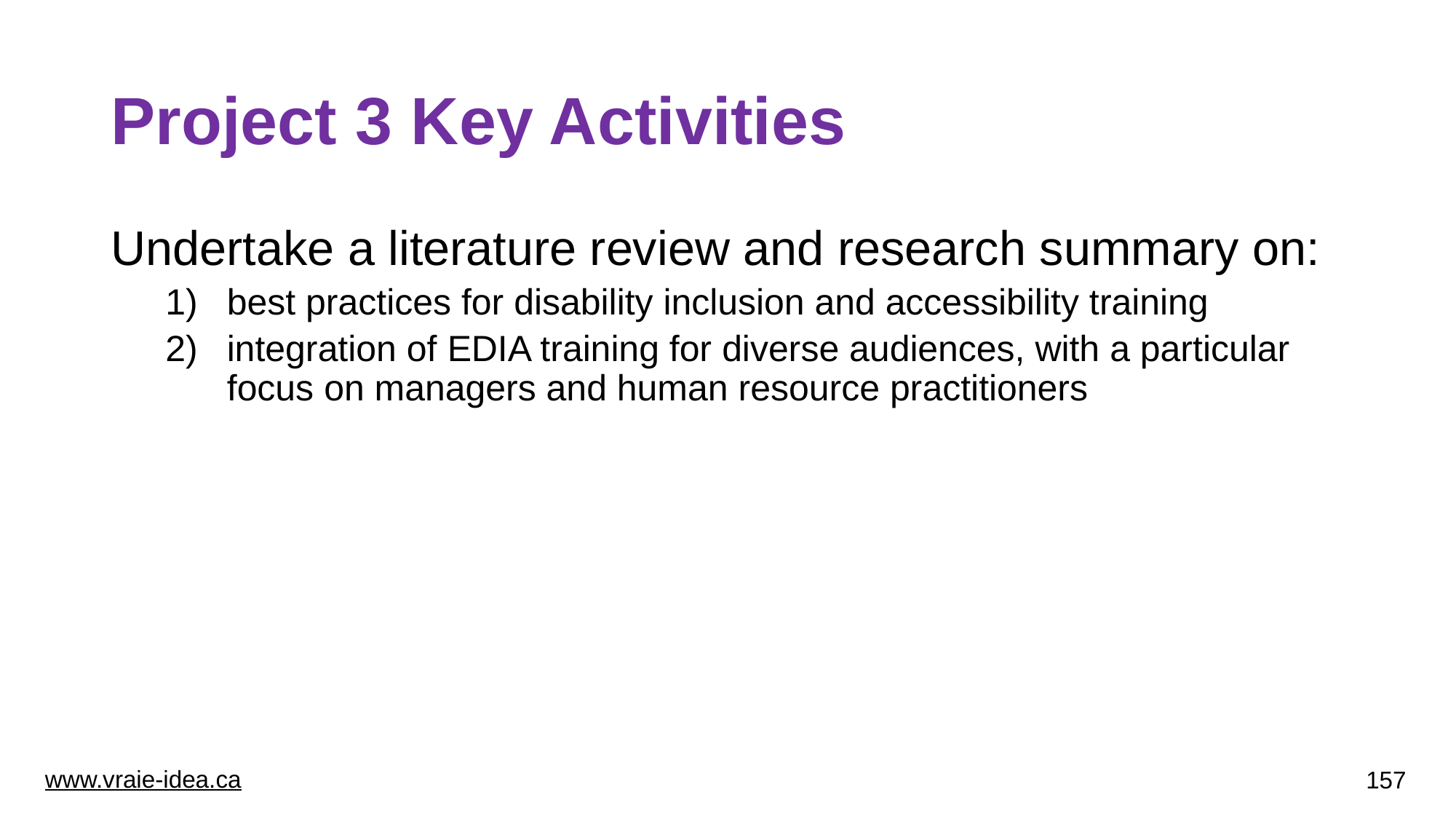

# Project 3 Key Activities
Undertake a literature review and research summary on:
best practices for disability inclusion and accessibility training
integration of EDIA training for diverse audiences, with a particular focus on managers and human resource practitioners